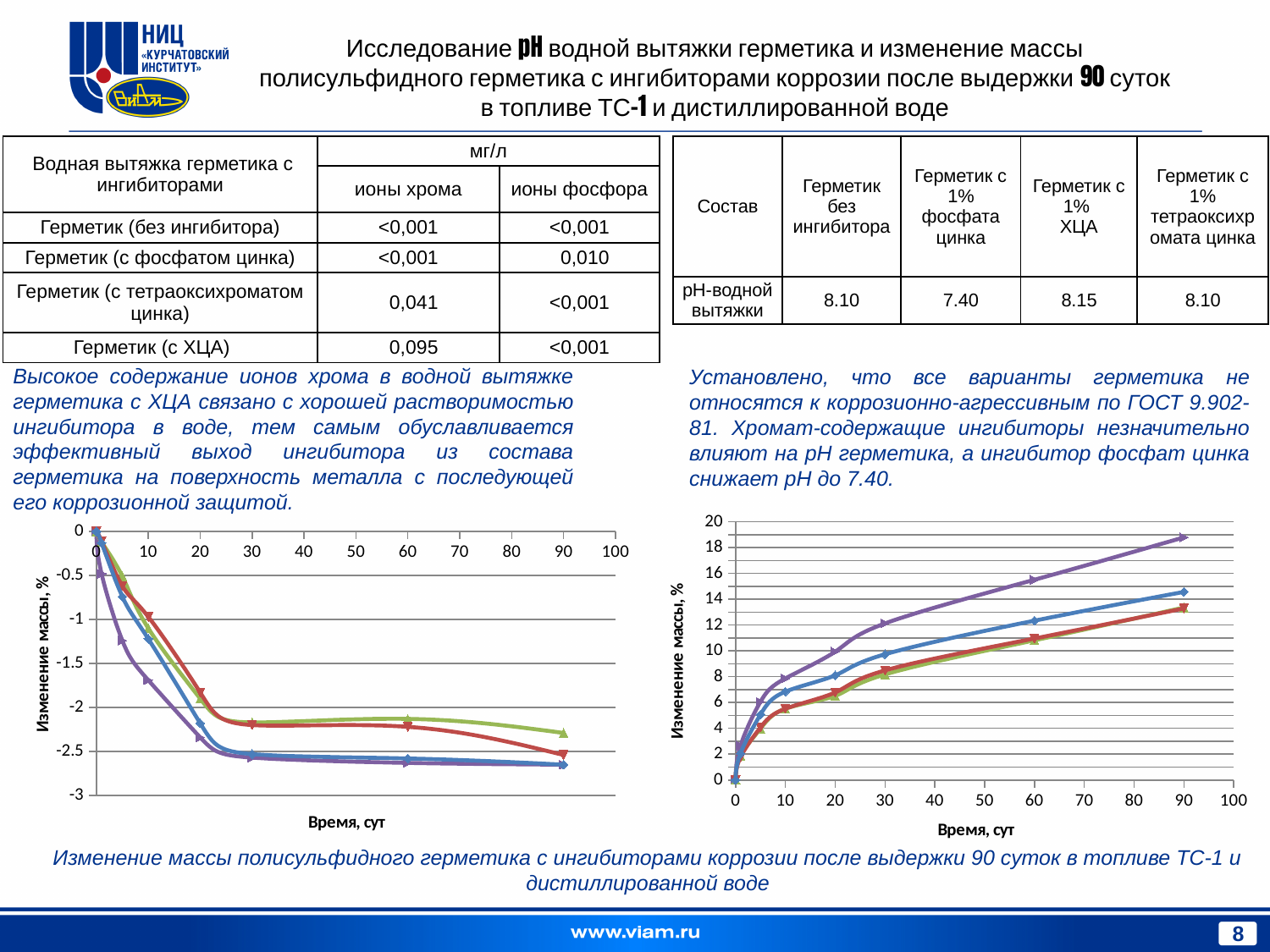

Исследование pH водной вытяжки герметика и изменение массы полисульфидного герметика с ингибиторами коррозии после выдержки 90 суток в топливе ТС-1 и дистиллированной воде

| Водная вытяжка герметика с ингибиторами | мг/л |  |
| --- | --- | --- |
|  | ионы хрома | ионы фосфора |
| Герметик (без ингибитора) | ˂0,001 | ˂0,001 |
| Герметик (с фосфатом цинка) | ˂0,001 | 0,010 |
| Герметик (с тетраоксихроматом цинка) | 0,041 | ˂0,001 |
| Герметик (с ХЦА) | 0,095 | ˂0,001 |
| Состав | Герметик без ингибитора | Герметик с 1% фосфата цинка | Герметик с 1% ХЦА | Герметик с 1% тетраоксихромата цинка |
| --- | --- | --- | --- | --- |
| pH-водной вытяжки | 8.10 | 7.40 | 8.15 | 8.10 |
Высокое содержание ионов хрома в водной вытяжке герметика с ХЦА связано с хорошей растворимостью ингибитора в воде, тем самым обуславливается эффективный выход ингибитора из состава герметика на поверхность металла с последующей его коррозионной защитой.
Установлено, что все варианты герметика не относятся к коррозионно-агрессивным по ГОСТ 9.902-81. Хромат-содержащие ингибиторы незначительно влияют на pH герметика, а ингибитор фосфат цинка снижает pH до 7.40.

### Chart

| Category | ХЦА | Тетраоксихромат цинка | Фосфат цинка | Исходный |
|---|---|---|---|---|

### Chart

| Category | ХЦА | Тетраоксихромат цинка | Фосфат цинка | Исходный |
|---|---|---|---|---|
Изменение массы полисульфидного герметика с ингибиторами коррозии после выдержки 90 суток в топливе ТС-1 и дистиллированной воде
8